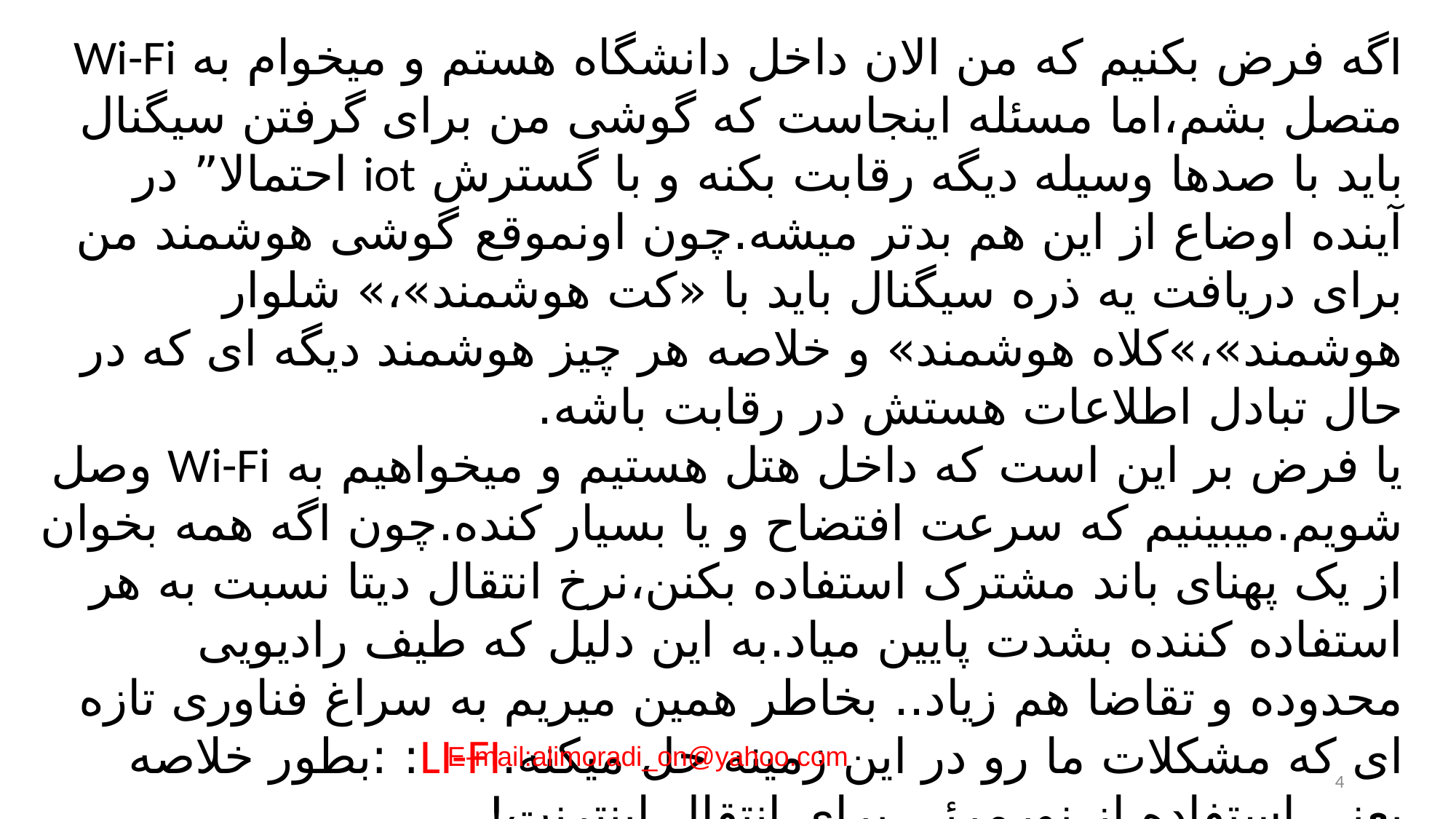

اگه فرض بکنیم که من الان داخل دانشگاه هستم و میخوام به Wi-Fi متصل بشم،اما مسئله اینجاست که گوشی من برای گرفتن سیگنال باید با صدها وسیله دیگه رقابت بکنه و با گسترش iot احتمالا” در آینده اوضاع از این هم بدتر میشه.چون اونموقع گوشی هوشمند من برای دریافت یه ذره سیگنال باید با «کت هوشمند»،» شلوار هوشمند»،»کلاه هوشمند» و خلاصه هر چیز هوشمند دیگه ای که در حال تبادل اطلاعات هستش در رقابت باشه.
یا فرض بر این است که داخل هتل هستیم و میخواهیم به Wi-Fi وصل شویم.میبینیم که سرعت افتضاح و یا بسیار کنده.چون اگه همه بخوان از یک پهنای باند مشترک استفاده بکنن،نرخ انتقال دیتا نسبت به هر استفاده کننده بشدت پایین میاد.به این دلیل که طیف رادیویی محدوده و تقاضا هم زیاد.. بخاطر همین میریم به سراغ فناوری تازه ای که مشکلات ما رو در این زمینه حل میکنه.LI-FI: :بطور خلاصه یعنی استفاده از نورمرئی برای انتقال اینترنت!
این فناوری توسط پروفسور Harald Hass اختراع شد.

E-mail:alimoradi_on@yahoo.com
4